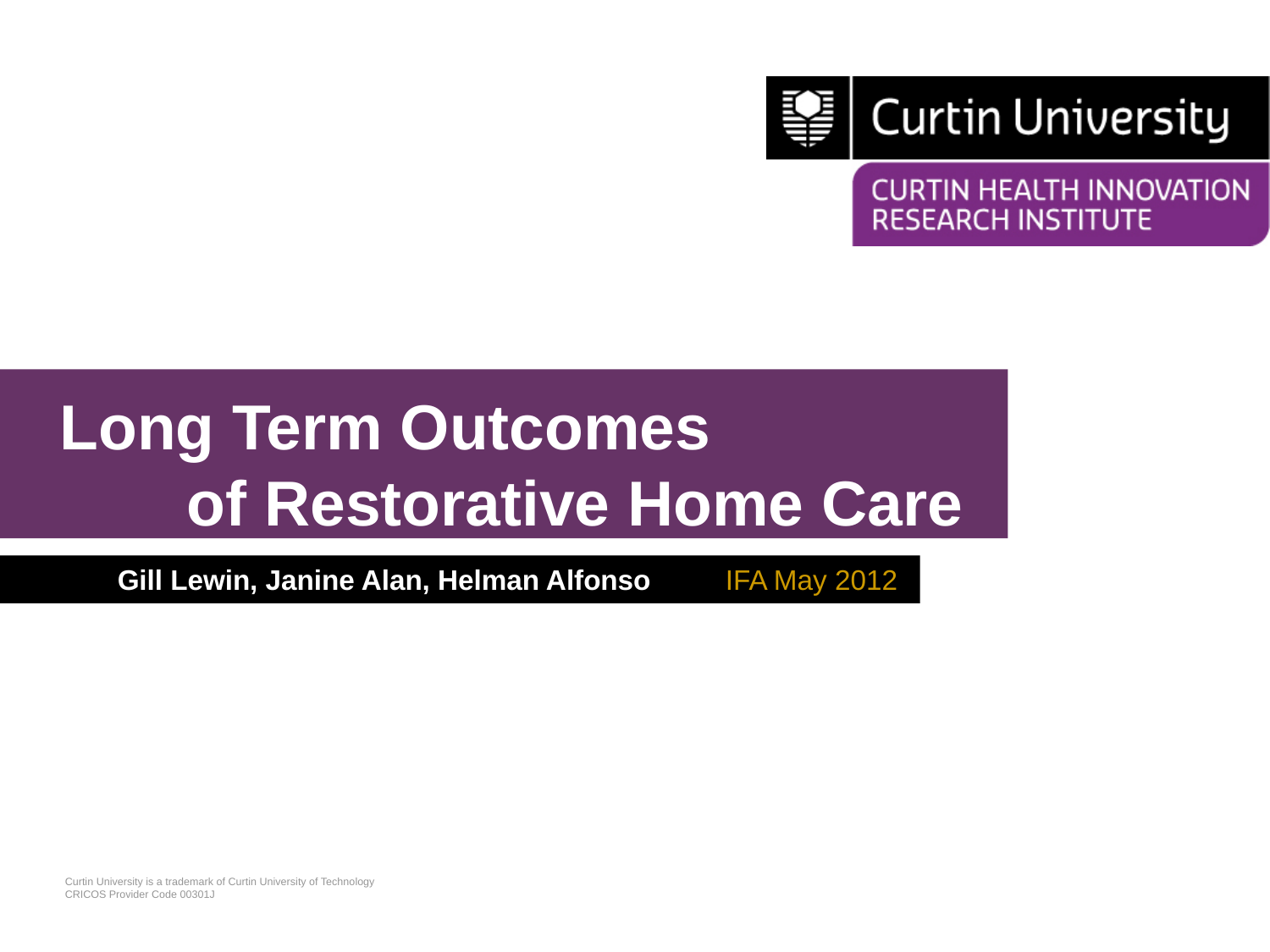

# Long Term Outcomes of Restorative Home Care
Gill Lewin, Janine Alan, Helman Alfonso
IFA May 2012